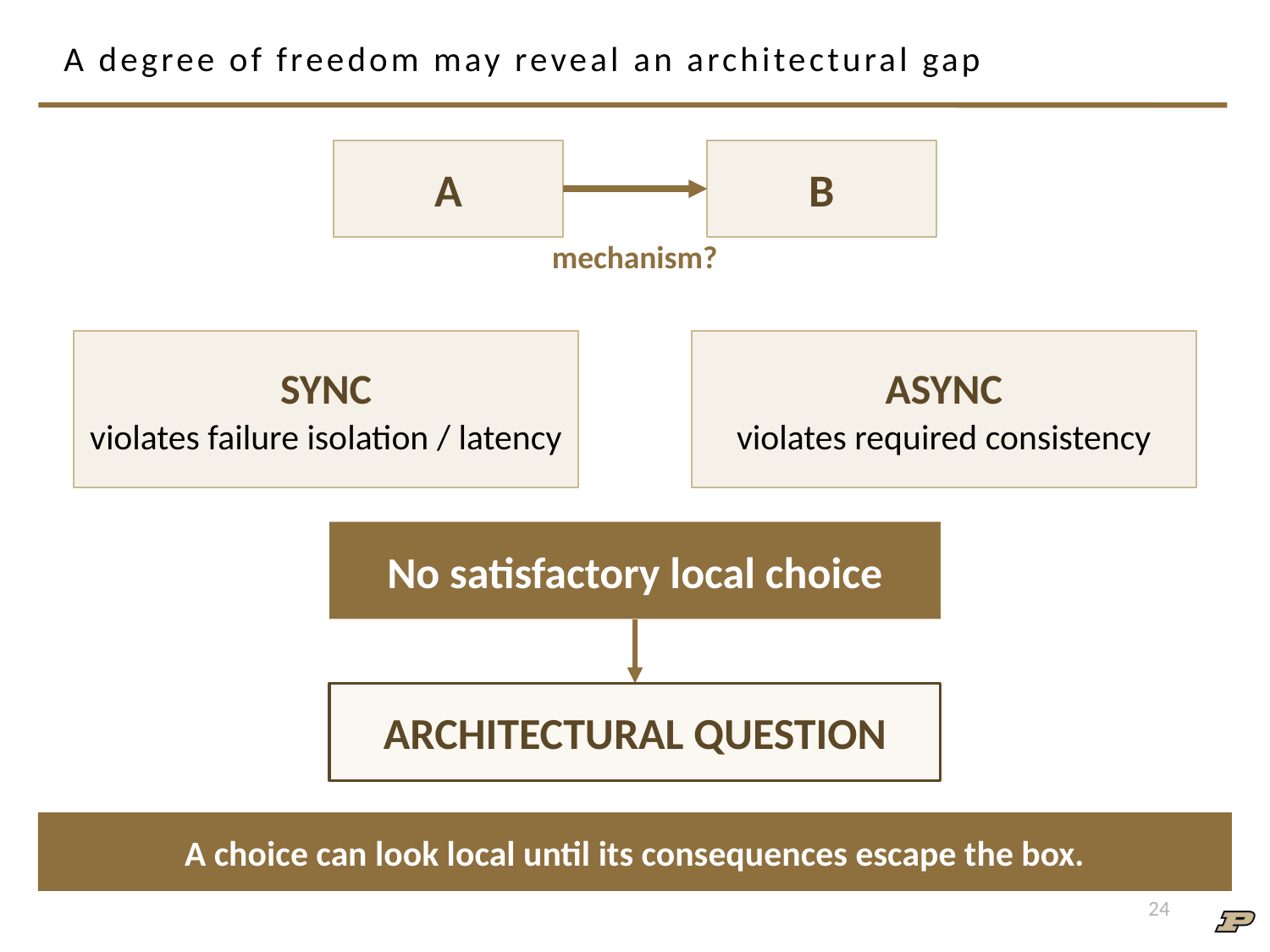

# A degree of freedom may reveal an architectural gap
A
B
mechanism?
SYNC
violates failure isolation / latency
ASYNC
violates required consistency
No satisfactory local choice
ARCHITECTURAL QUESTION
A choice can look local until its consequences escape the box.
24